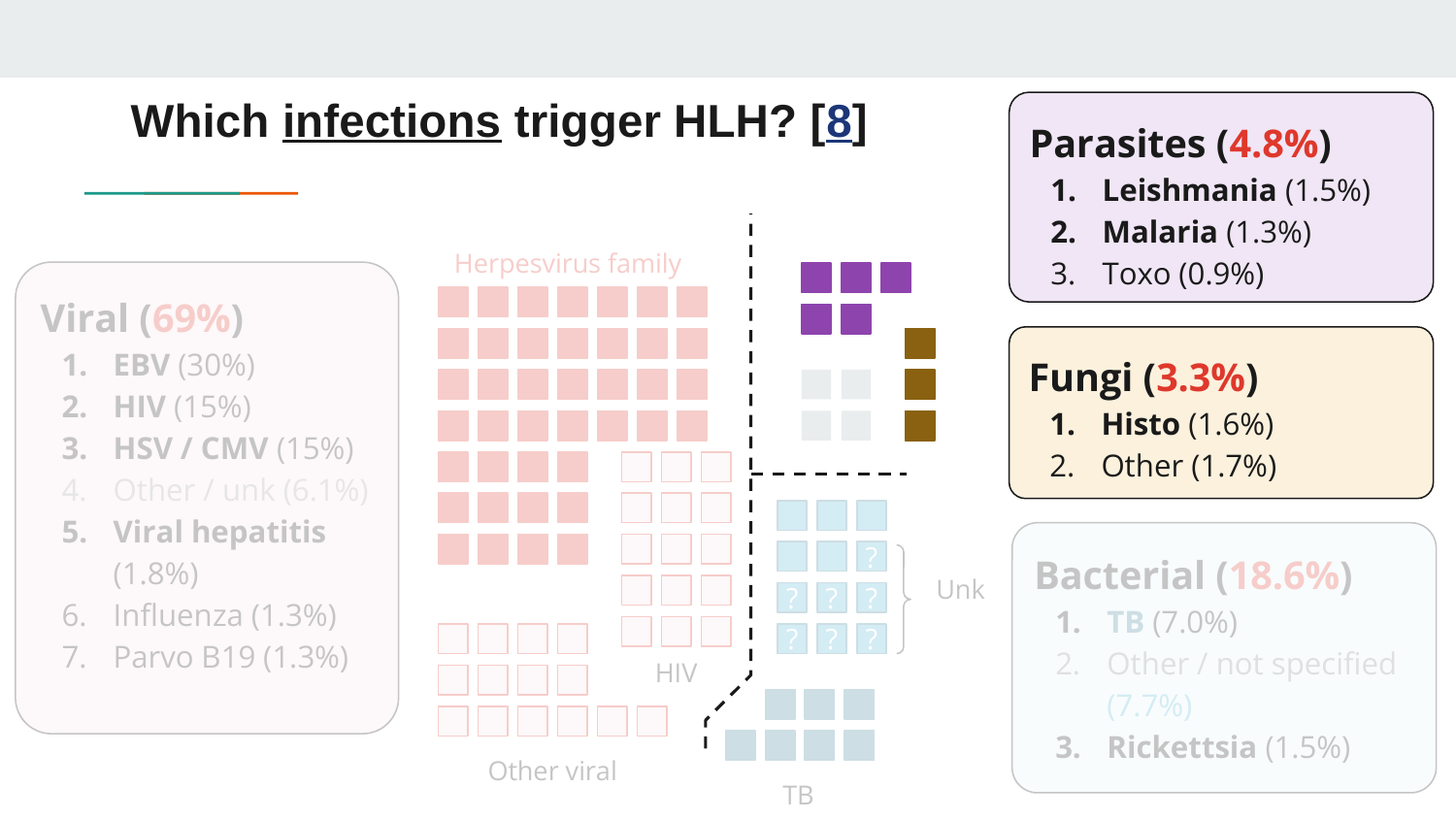

# Which infections trigger HLH? [8]
Parasites (4.8%)
Leishmania (1.5%)
Malaria (1.3%)
Toxo (0.9%)

Herpesvirus family

Viral (69%)
EBV (30%)
HIV (15%)
HSV / CMV (15%)
Other / unk (6.1%)
Viral hepatitis (1.8%)
Influenza (1.3%)
Parvo B19 (1.3%)

Fungi (3.3%)
Histo (1.6%)
Other (1.7%)

Bacterial (18.6%)
TB (7.0%)
Other / not specified (7.7%)
Rickettsia (1.5%)

?

Unk

?
?
?

?
?
?
HIV

Other viral
TB